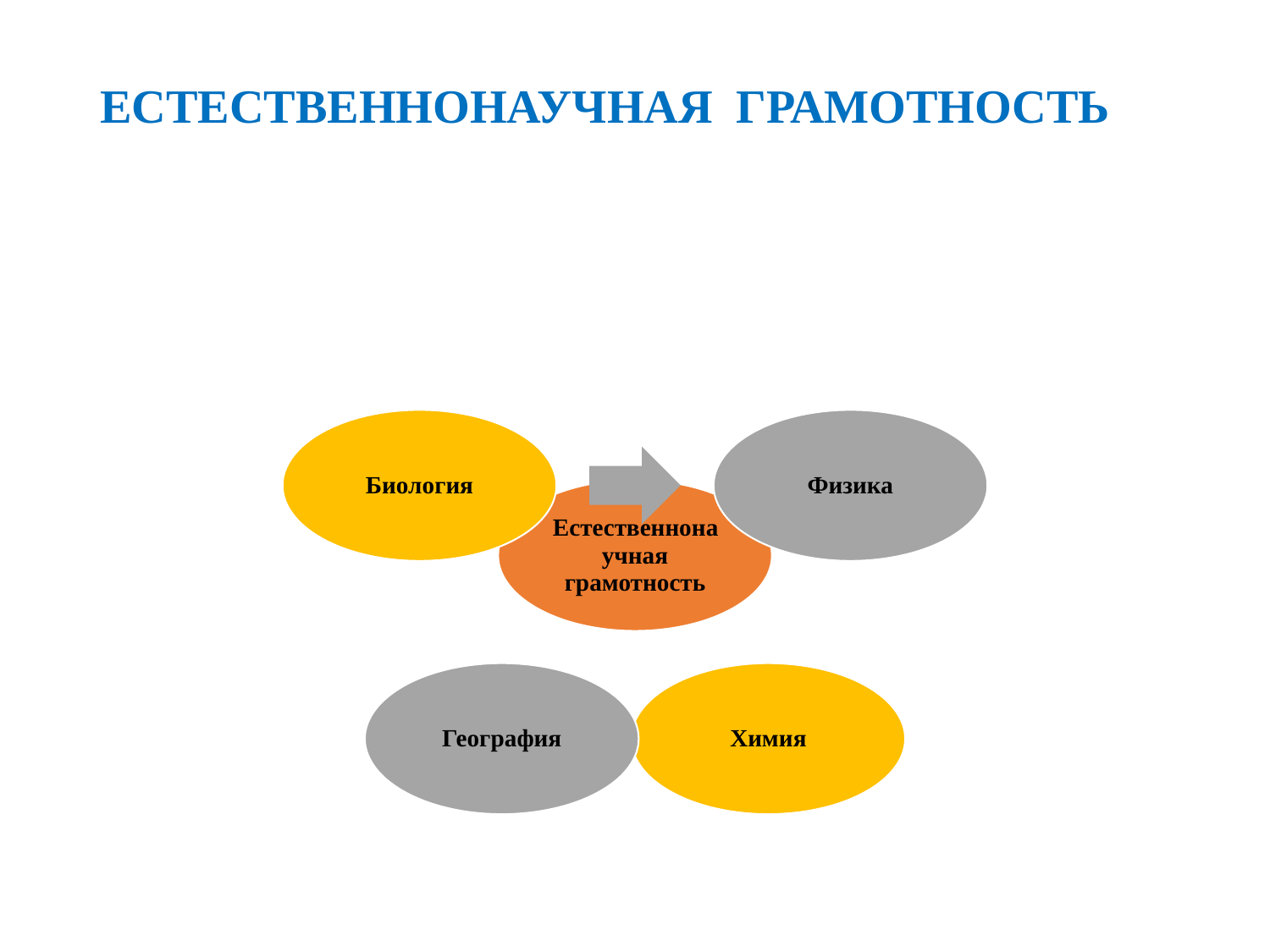

# ЕСТЕСТВЕННОНАУЧНАЯ  ГРАМОТНОСТЬ
Естественнонаучная грамотность
Физика
Химия
География
Биология